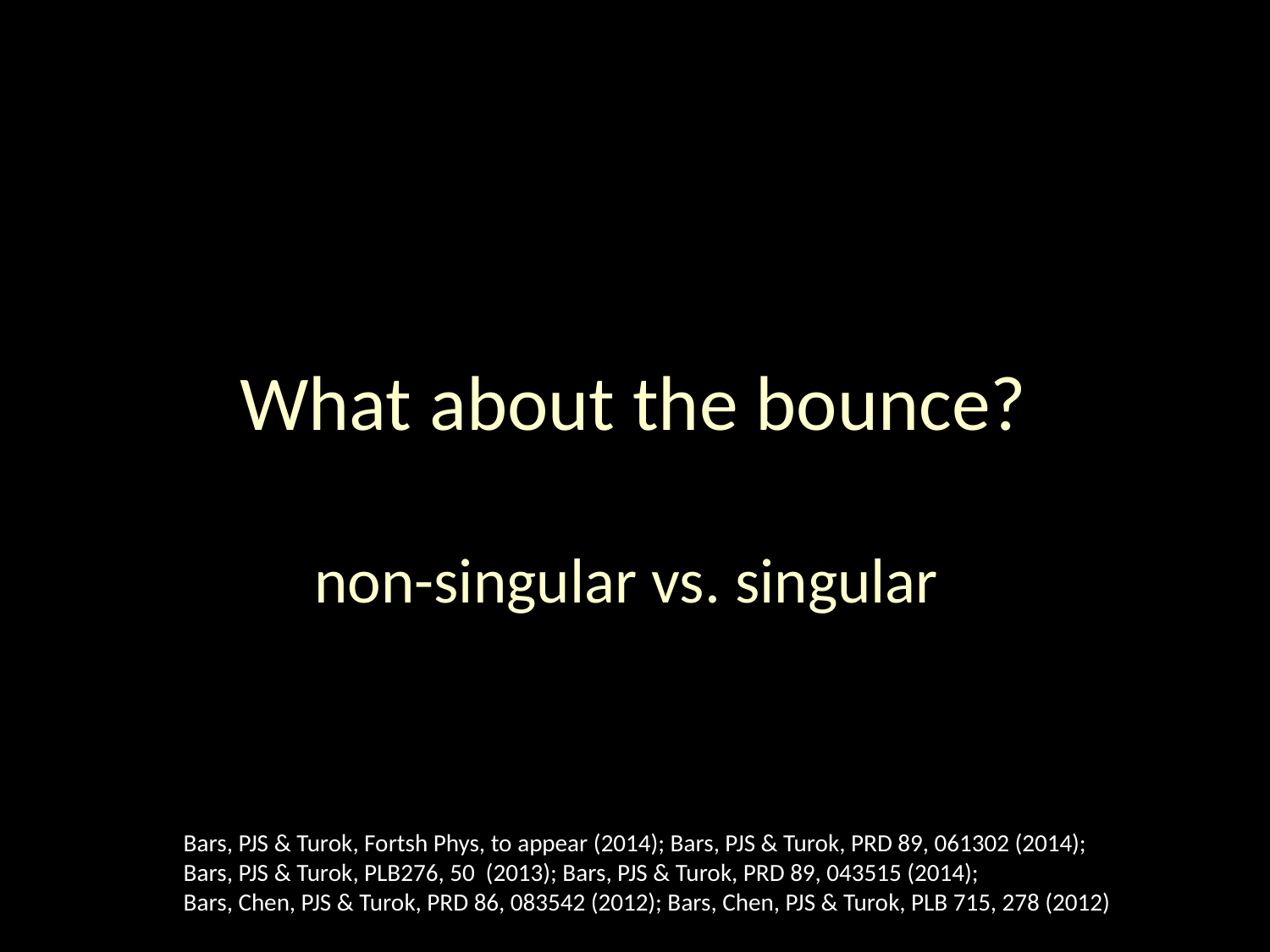

What about the bounce?

non-singular vs. singular
Bars, PJS & Turok, Fortsh Phys, to appear (2014); Bars, PJS & Turok, PRD 89, 061302 (2014);
Bars, PJS & Turok, PLB276, 50  (2013); Bars, PJS & Turok, PRD 89, 043515 (2014);
Bars, Chen, PJS & Turok, PRD 86, 083542 (2012); Bars, Chen, PJS & Turok, PLB 715, 278 (2012)